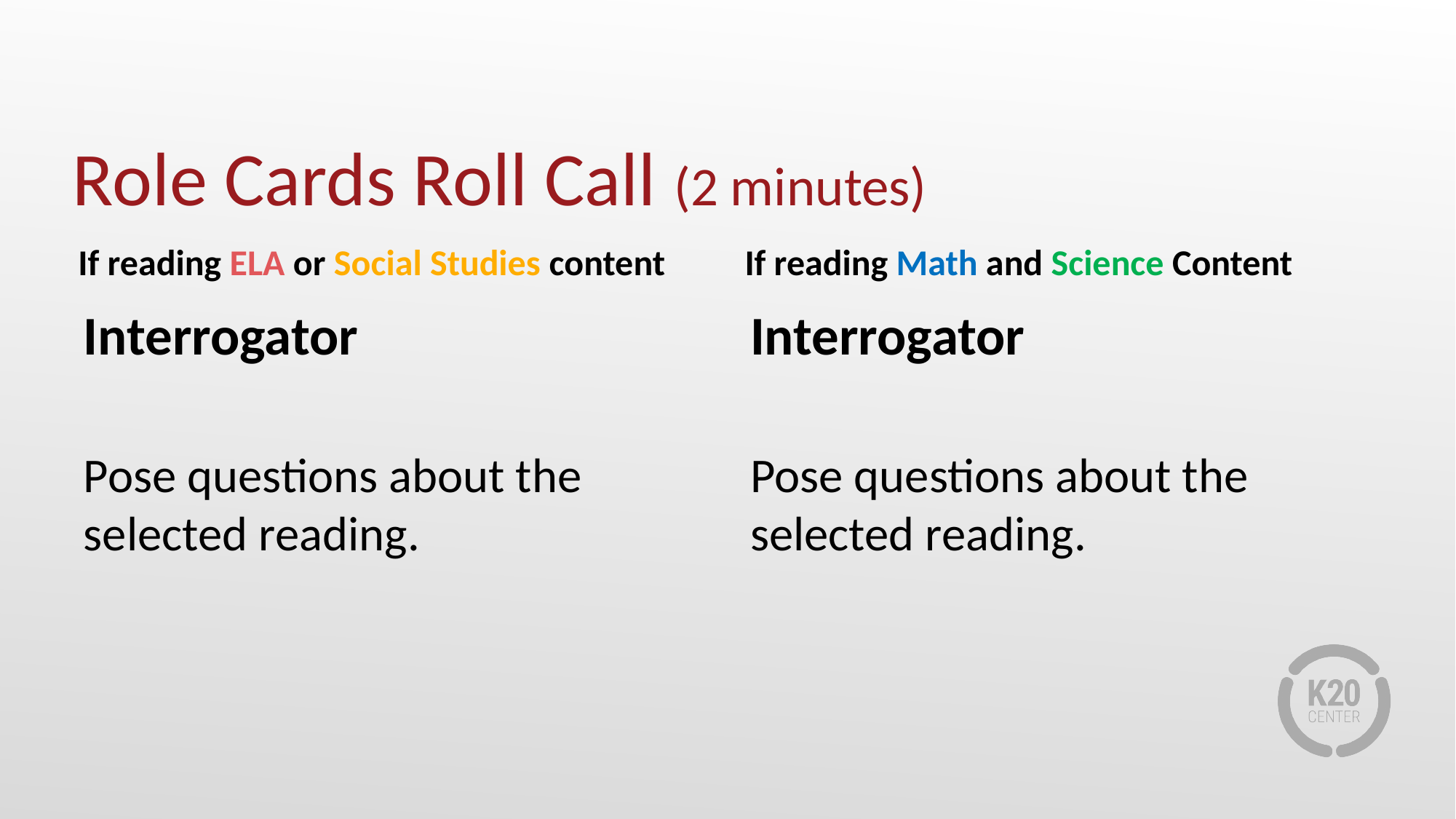

# Role Cards Roll Call (2 minutes)
If reading ELA or Social Studies content
If reading Math and Science Content
Interrogator

Pose questions about the selected reading.
Interrogator

Pose questions about the selected reading.